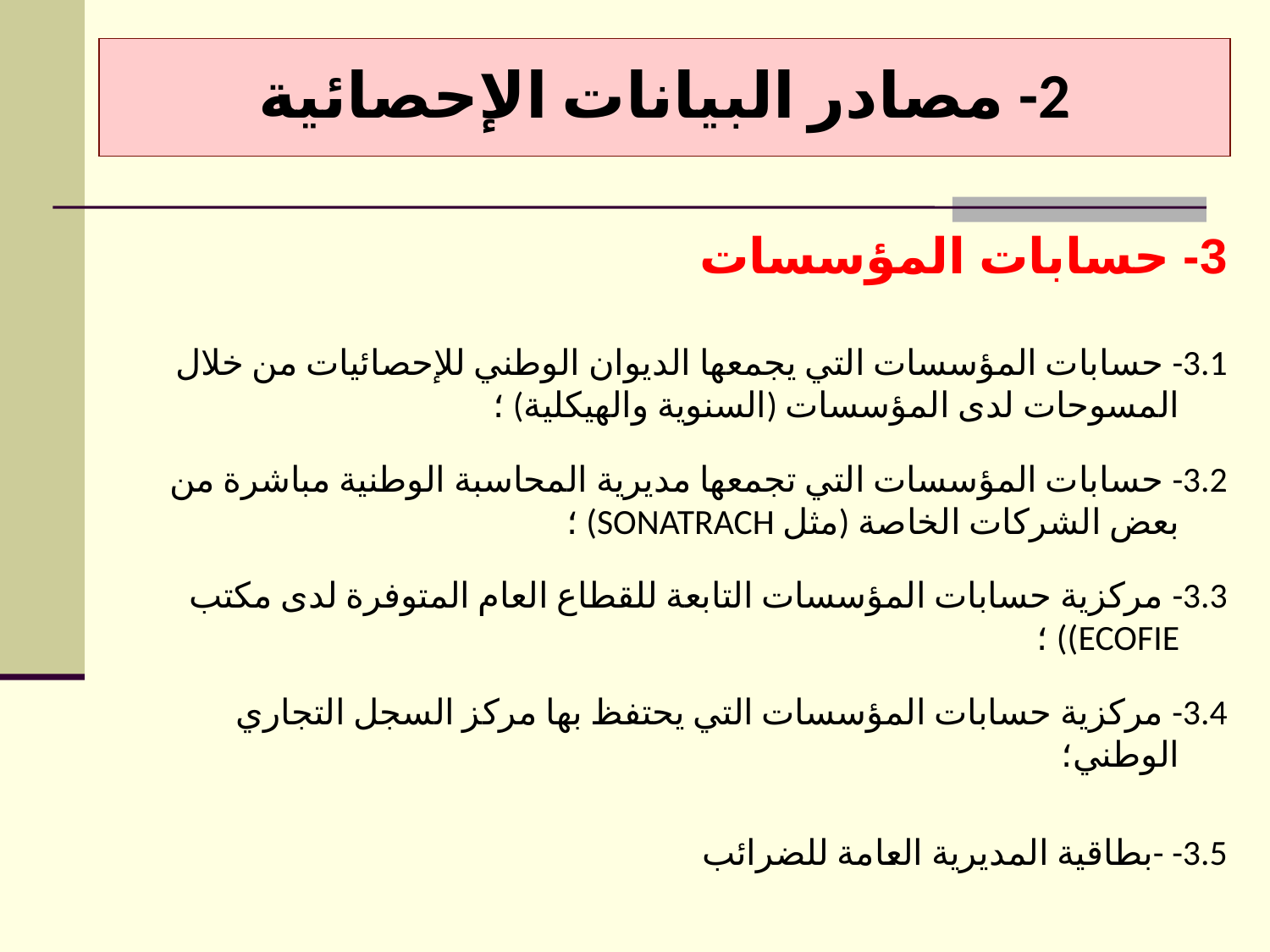

# 2- مصادر البيانات الإحصائية
3- حسابات المؤسسات

3.1- حسابات المؤسسات التي يجمعها الديوان الوطني للإحصائيات من خلال المسوحات لدى المؤسسات (السنوية والهيكلية) ؛

3.2- حسابات المؤسسات التي تجمعها مديرية المحاسبة الوطنية مباشرة من بعض الشركات الخاصة (مثل SONATRACH) ؛

3.3- مركزية حسابات المؤسسات التابعة للقطاع العام المتوفرة لدى مكتب ECOFIE)) ؛

3.4- مركزية حسابات المؤسسات التي يحتفظ بها مركز السجل التجاري الوطني؛

3.5- -بطاقية المديرية العامة للضرائب